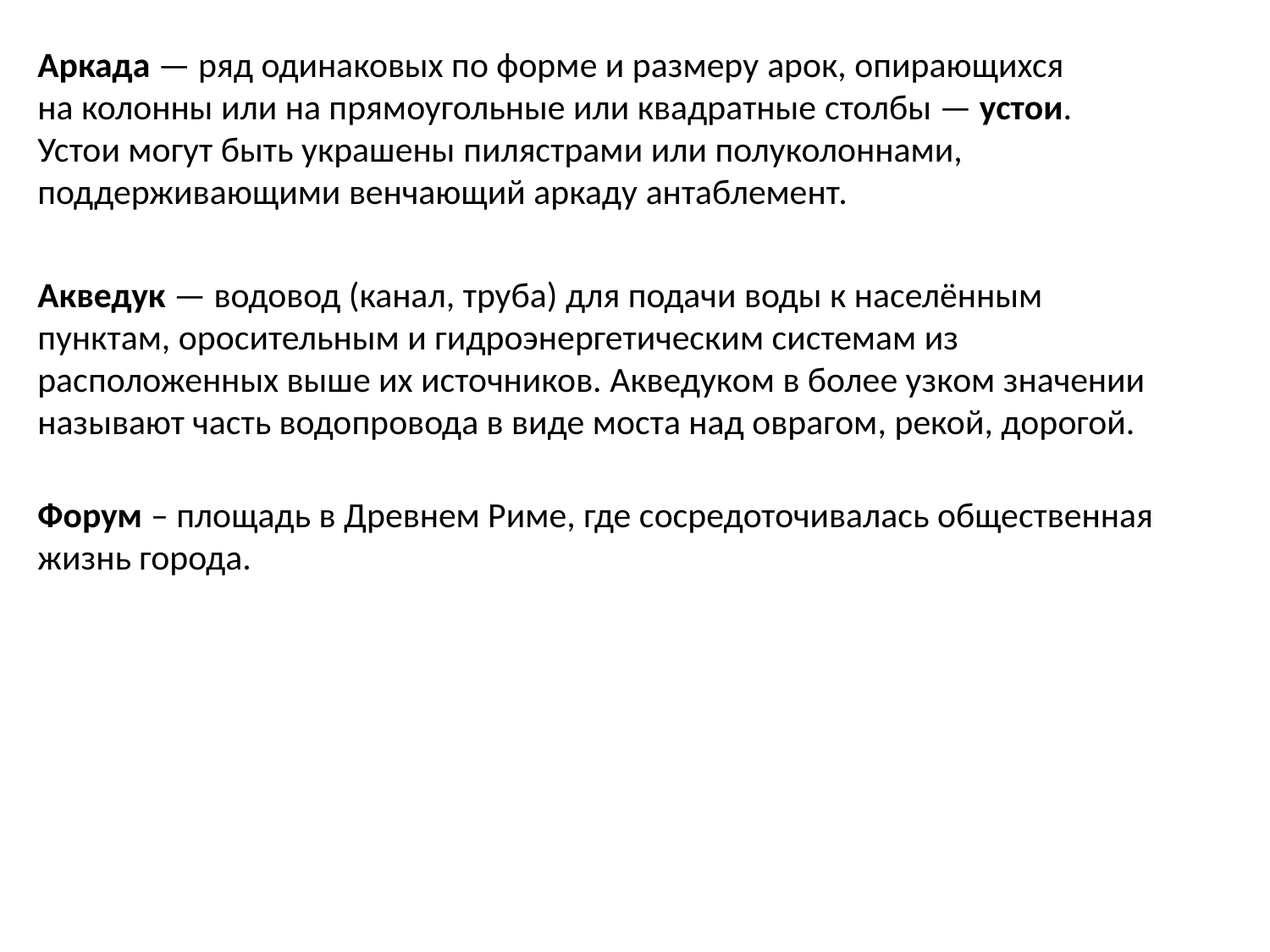

Аркада — ряд одинаковых по форме и размеру арок, опирающихся на колонны или на прямоугольные или квадратные столбы — устои.
Устои могут быть украшены пилястрами или полуколоннами, поддерживающими венчающий аркаду антаблемент.
Акведук — водовод (канал, труба) для подачи воды к населённым пунктам, оросительным и гидроэнергетическим системам из расположенных выше их источников. Акведуком в более узком значении называют часть водопровода в виде моста над оврагом, рекой, дорогой.
Форум – площадь в Древнем Риме, где сосредоточивалась общественная жизнь города.